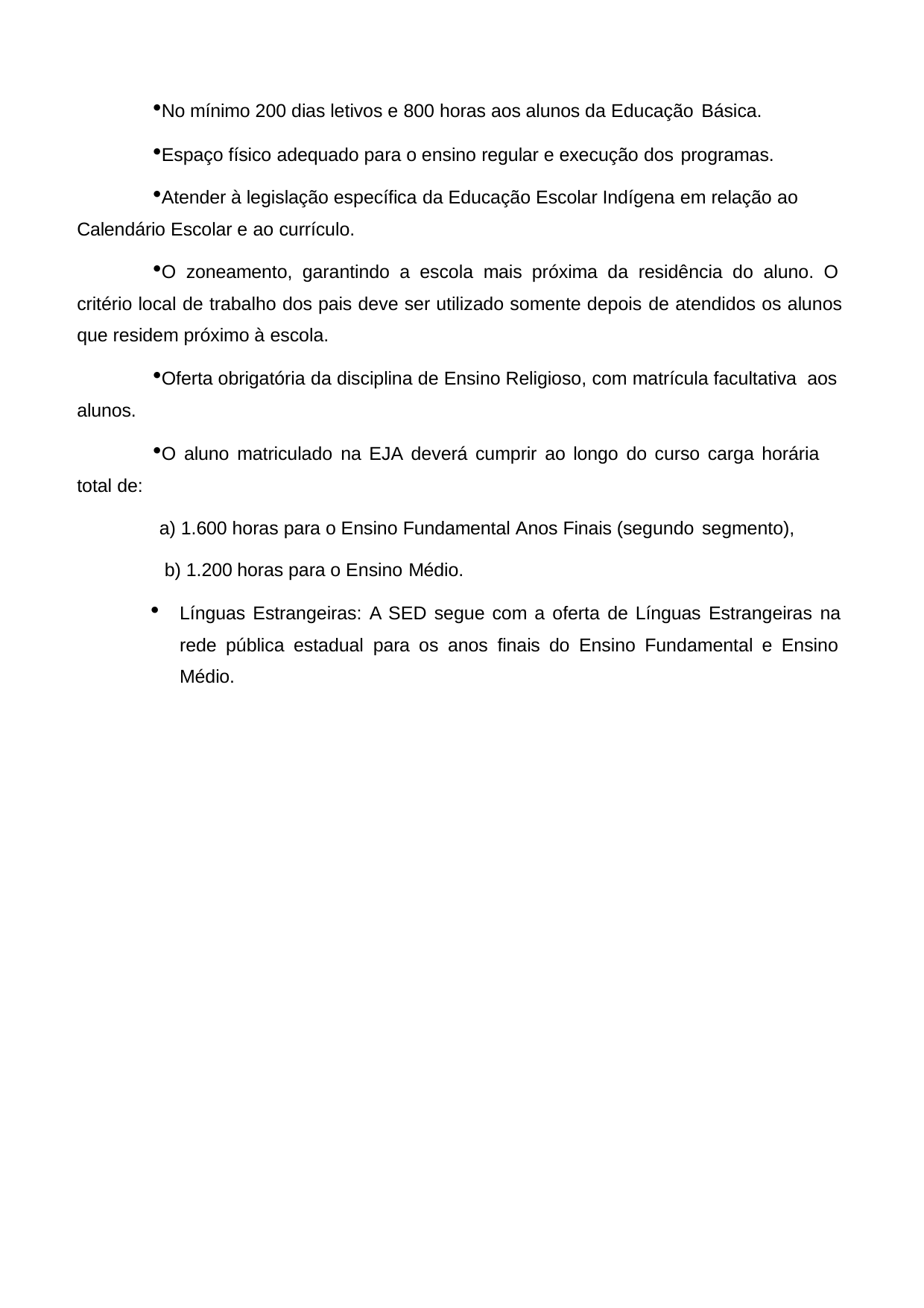

No mínimo 200 dias letivos e 800 horas aos alunos da Educação Básica.

Espaço físico adequado para o ensino regular e execução dos programas.
Atender à legislação específica da Educação Escolar Indígena em relação ao  Calendário Escolar e ao currículo.
O zoneamento, garantindo a escola mais próxima da residência do aluno. O  critério local de trabalho dos pais deve ser utilizado somente depois de atendidos os alunos  que residem próximo à escola.
Oferta obrigatória da disciplina de Ensino Religioso, com matrícula facultativa  aos alunos.

O aluno matriculado na EJA deverá cumprir ao longo do curso carga horária
total de:

1.600 horas para o Ensino Fundamental Anos Finais (segundo segmento),

1.200 horas para o Ensino Médio.
Línguas Estrangeiras: A SED segue com a oferta de Línguas Estrangeiras na  rede pública estadual para os anos finais do Ensino Fundamental e Ensino  Médio.